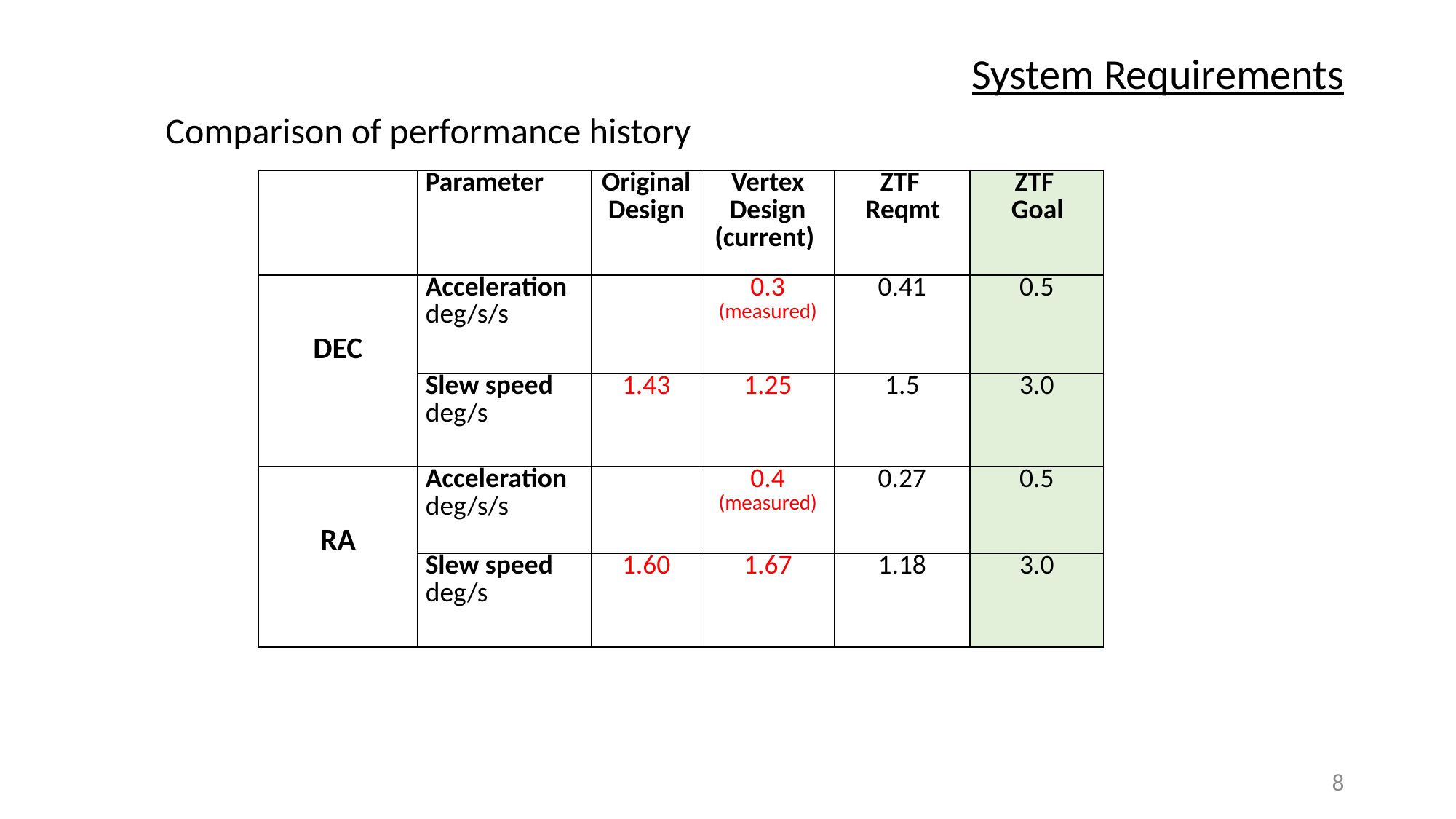

# System Requirements
Comparison of performance history

|  | Parameter | Original Design | Vertex Design (current) | ZTF Reqmt | ZTF Goal |
| --- | --- | --- | --- | --- | --- |
| DEC | Acceleration deg/s/s |  | 0.3 (measured) | 0.41 | 0.5 |
|  | Slew speed deg/s | 1.43 | 1.25 | 1.5 | 3.0 |
| RA | Acceleration deg/s/s |  | 0.4 (measured) | 0.27 | 0.5 |
|  | Slew speed deg/s | 1.60 | 1.67 | 1.18 | 3.0 |
8